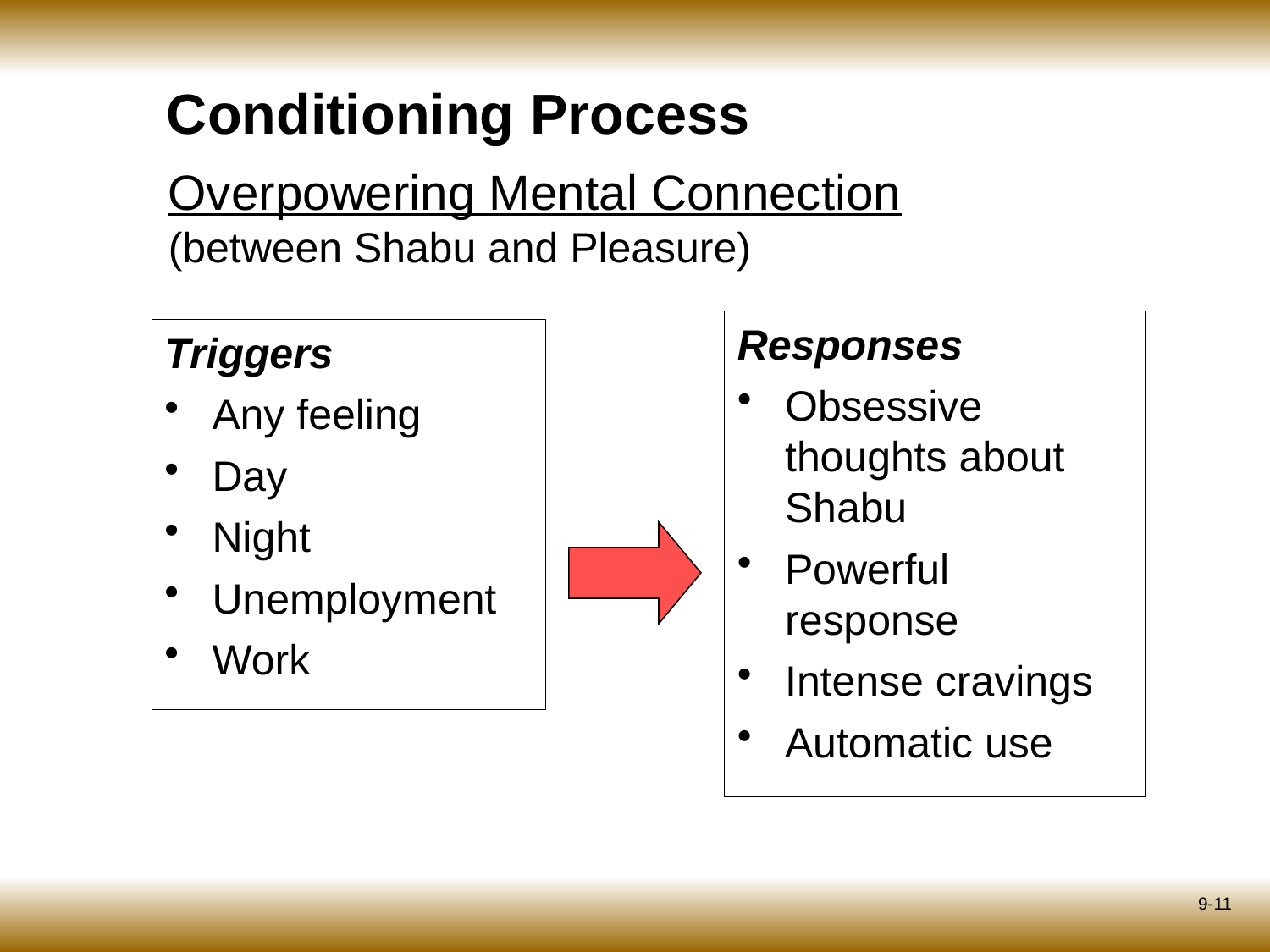

Conditioning Process
Overpowering Mental Connection
(between Shabu and Pleasure)
Responses
Obsessive thoughts about Shabu
Powerful response
Intense cravings
Automatic use
Triggers
Any feeling
Day
Night
Unemployment
Work

9-11